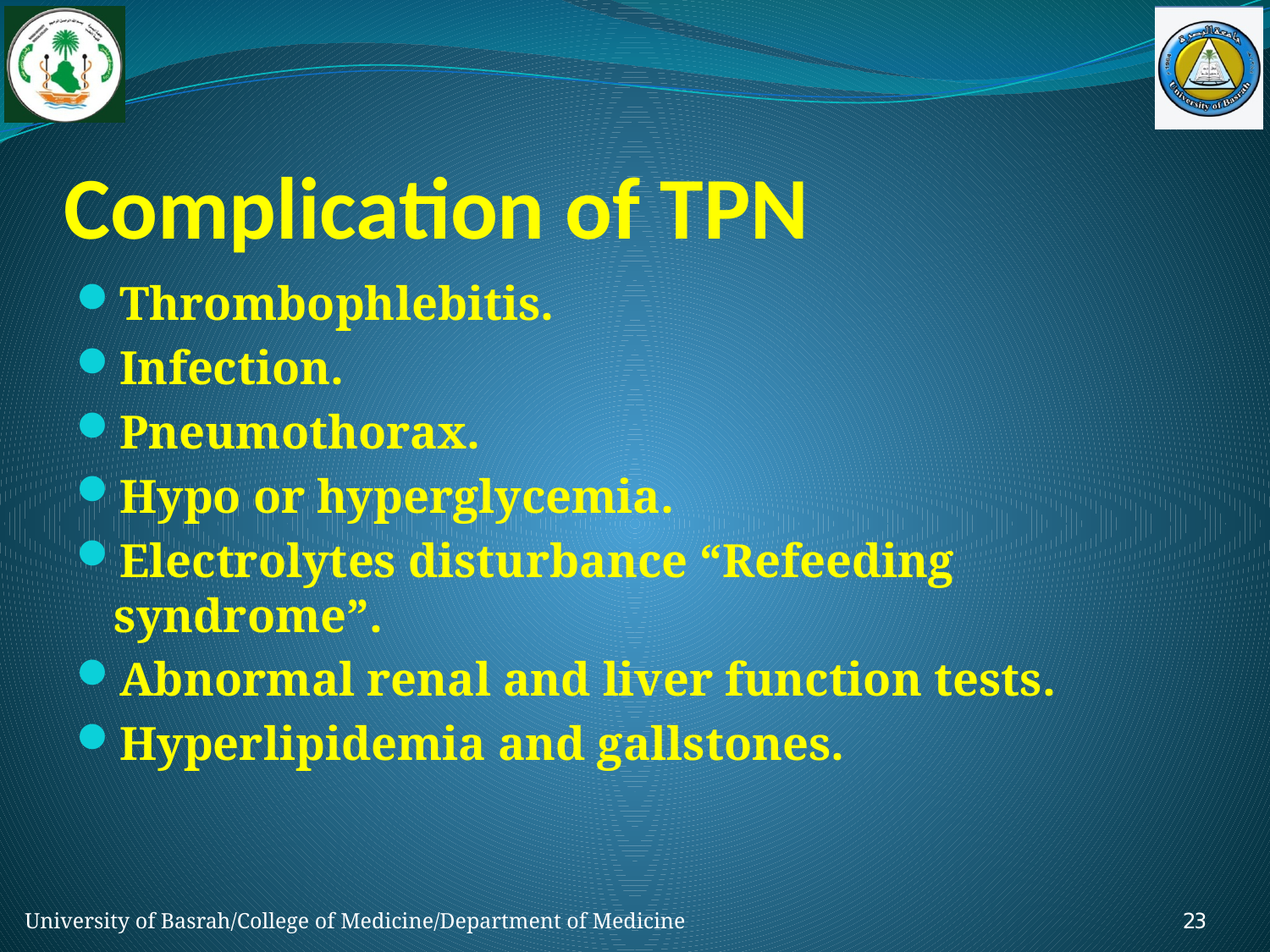

# Complication of TPN
Thrombophlebitis.
Infection.
Pneumothorax.
Hypo or hyperglycemia.
Electrolytes disturbance “Refeeding syndrome”.
Abnormal renal and liver function tests.
Hyperlipidemia and gallstones.
23
University of Basrah/College of Medicine/Department of Medicine